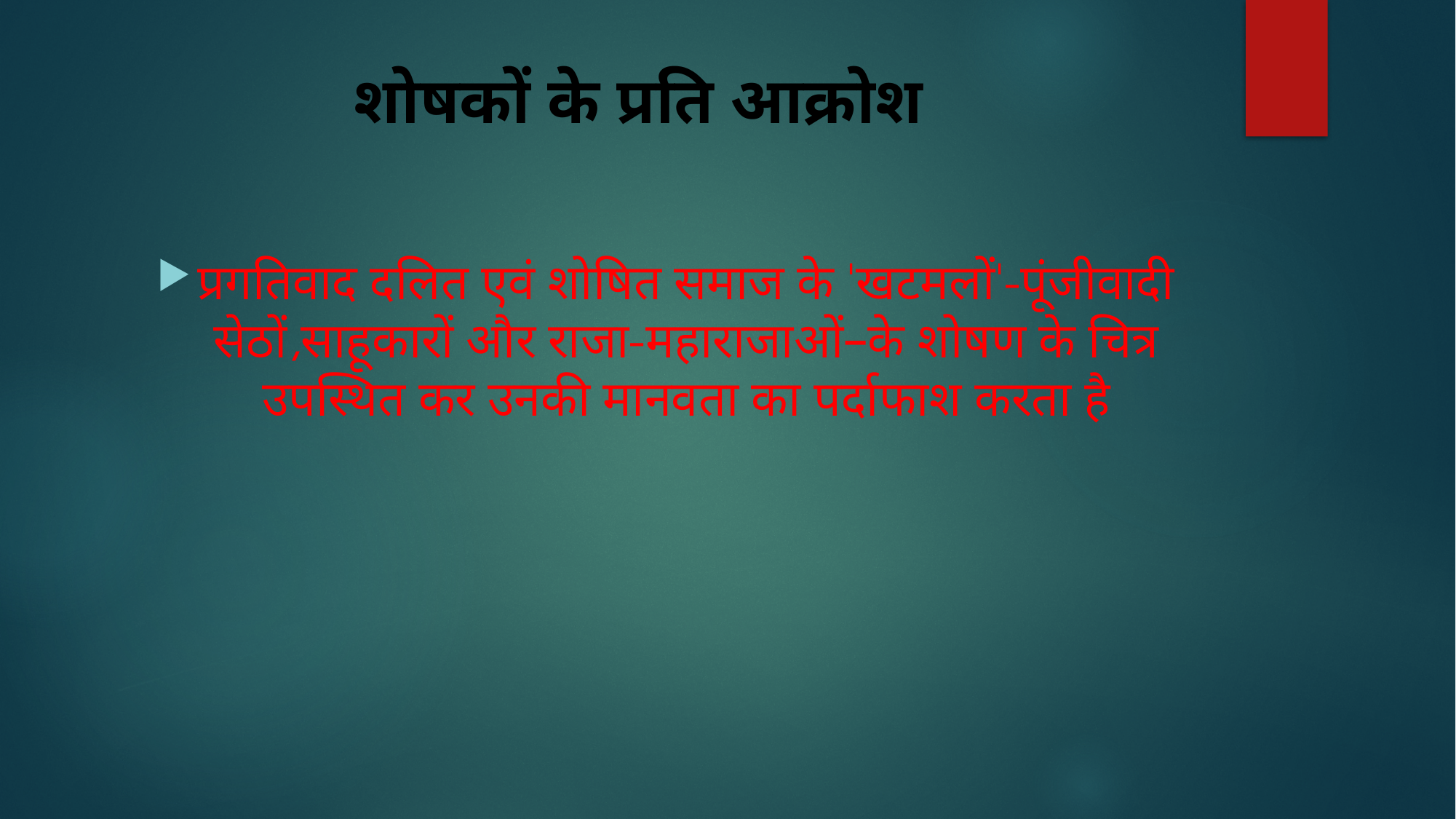

# शोषकों के प्रति आक्रोश
प्रगतिवाद दलित एवं शोषित समाज के 'खटमलों'-पूंजीवादी सेठों,साहूकारों और राजा-महाराजाओं–के शोषण के चित्र उपस्थित कर उनकी मानवता का पर्दाफाश करता है